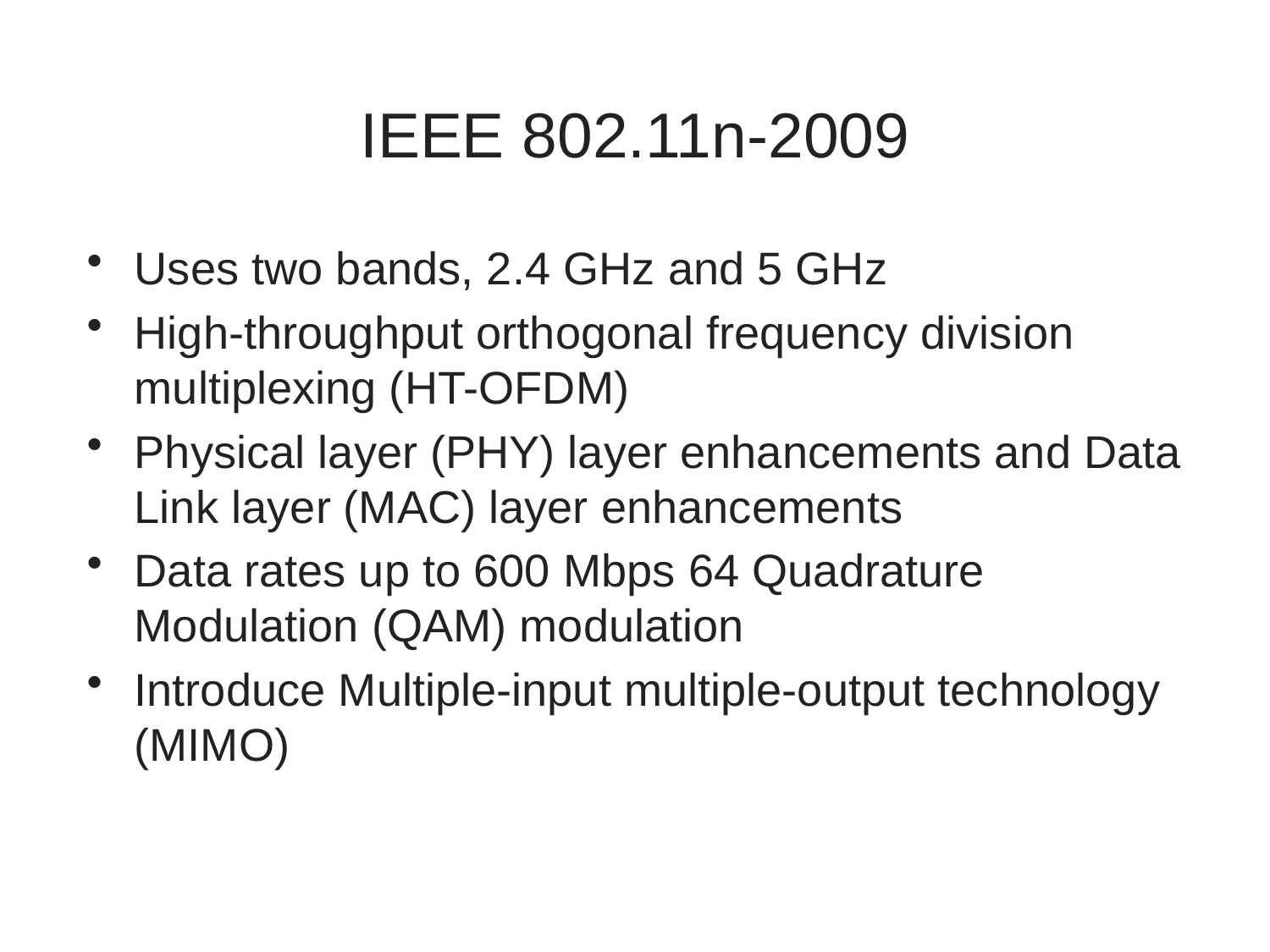

# IEEE 802.11n-2009
Uses two bands, 2.4 GHz and 5 GHz
High-throughput orthogonal frequency division multiplexing (HT-OFDM)
Physical layer (PHY) layer enhancements and Data Link layer (MAC) layer enhancements
Data rates up to 600 Mbps 64 Quadrature Modulation (QAM) modulation
Introduce Multiple-input multiple-output technology (MIMO)

18